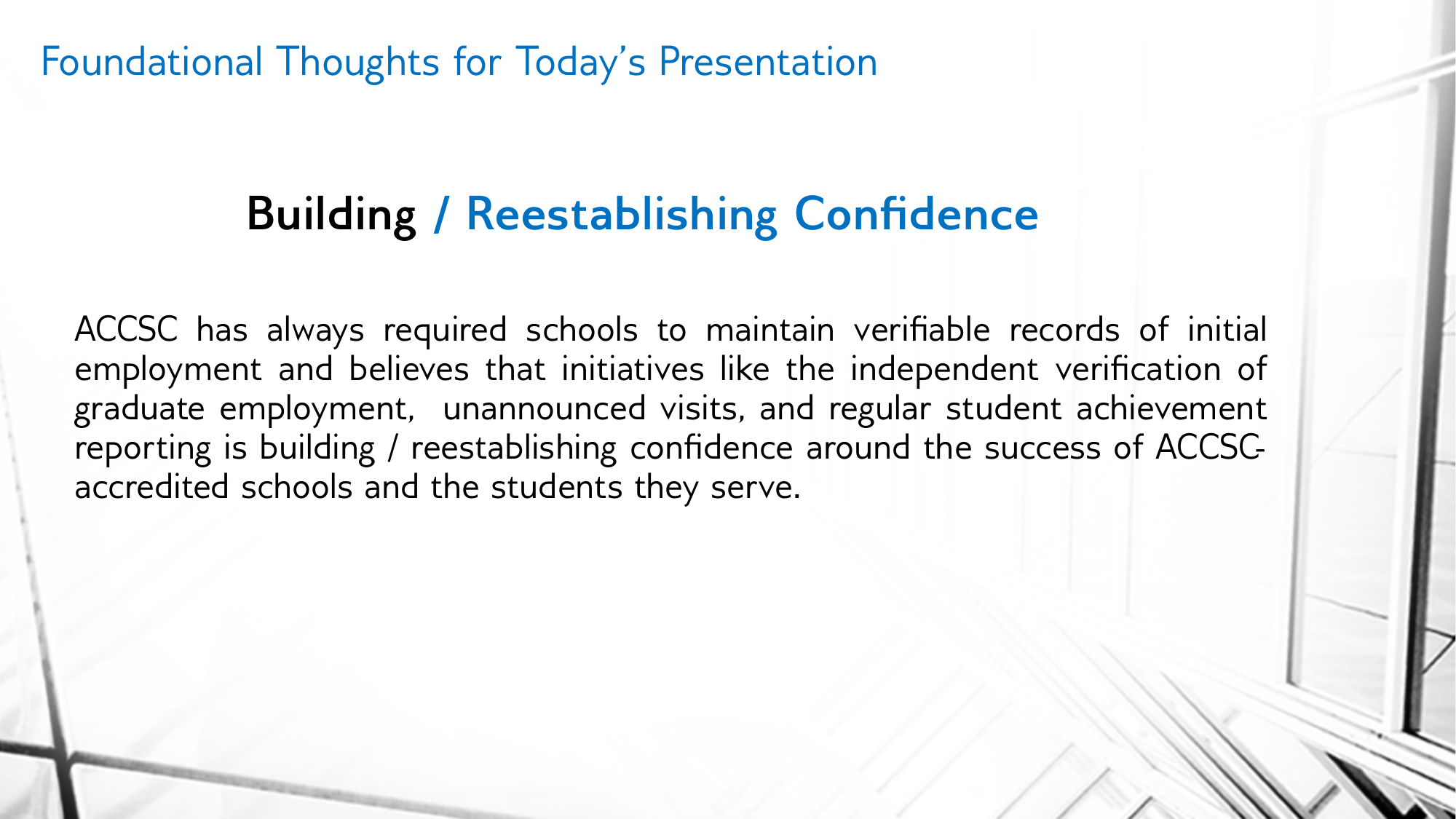

Foundational Thoughts for Today’s Presentation
Building / Reestablishing Confidence

ACCSC has always required schools to maintain verifiable records of initial employment and believes that initiatives like the independent verification of graduate employment,  unannounced visits, and regular student achievement reporting is building / reestablishing confidence around the success of ACCSC-accredited schools and the students they serve.